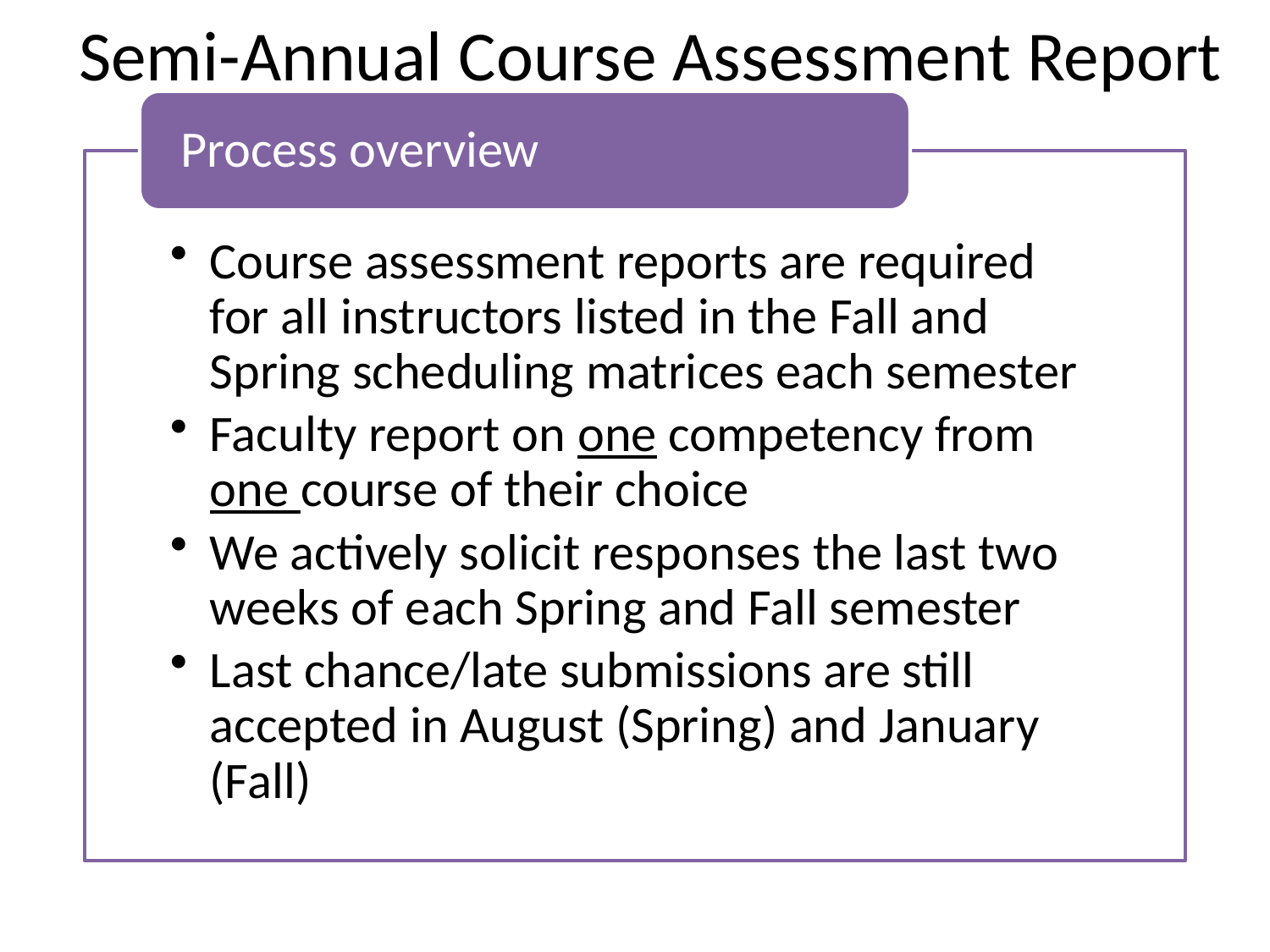

# Semi-Annual Course Assessment Report
Course assessment reports are required for all instructors listed in the Fall and Spring scheduling matrices each semester
Faculty report on one competency from one course of their choice
We actively solicit responses the last two weeks of each Spring and Fall semester
Last chance/late submissions are still accepted in August (Spring) and January (Fall)
Process overview